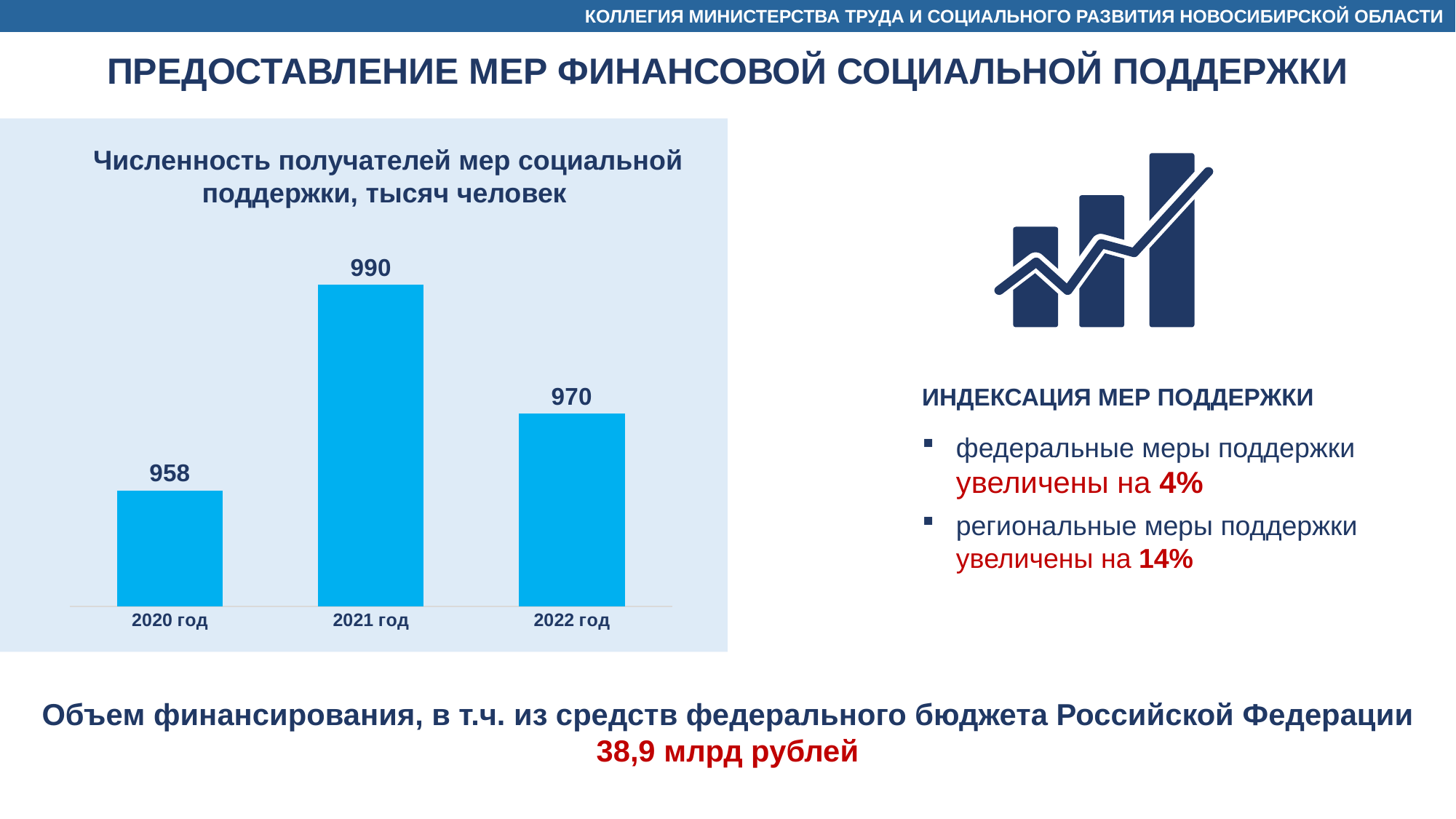

КОЛЛЕГИЯ МИНИСТЕРСТВА ТРУДА И СОЦИАЛЬНОГО РАЗВИТИЯ НОВОСИБИРСКОЙ ОБЛАСТИ
ПРЕДОСТАВЛЕНИЕ МЕР ФИНАНСОВОЙ СОЦИАЛЬНОЙ ПОДДЕРЖКИ

Численность получателей мер социальной поддержки, тысяч человек

### Chart

| Category | Ряд 1 |
|---|---|
| 2020 год | 958.0 |
| 2021 год | 990.0 |
| 2022 год | 970.0 |
ИНДЕКСАЦИЯ МЕР ПОДДЕРЖКИ
федеральные меры поддержки увеличены на 4%
региональные меры поддержки увеличены на 14%
Объем финансирования, в т.ч. из средств федерального бюджета Российской Федерации 38,9 млрд рублей